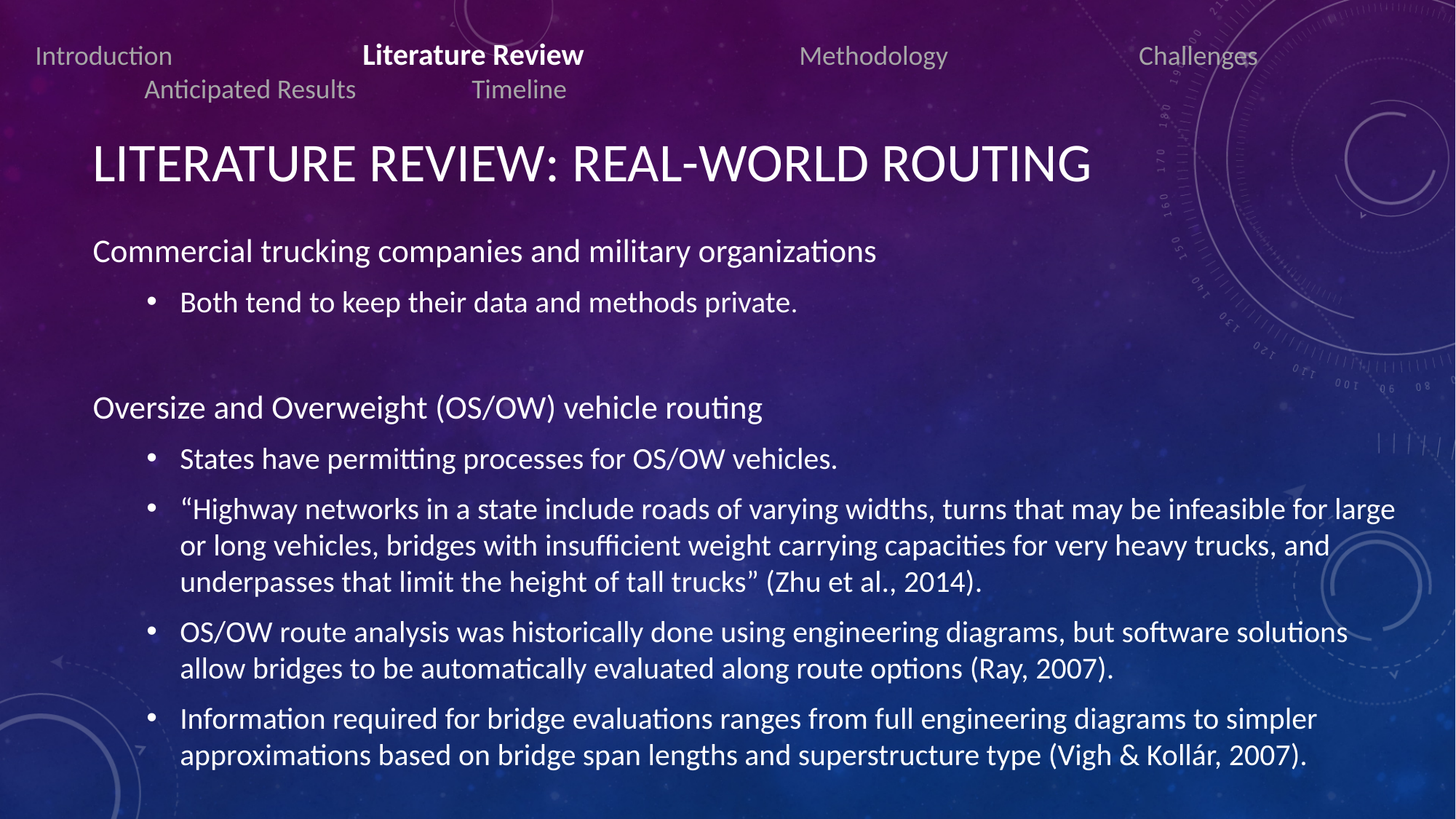

Introduction		Literature Review		Methodology		  Challenges  		Anticipated Results 	Timeline
# Literature review: real-world routing
Commercial trucking companies and military organizations
Both tend to keep their data and methods private.

Oversize and Overweight (OS/OW) vehicle routing
States have permitting processes for OS/OW vehicles.
“Highway networks in a state include roads of varying widths, turns that may be infeasible for large or long vehicles, bridges with insufficient weight carrying capacities for very heavy trucks, and underpasses that limit the height of tall trucks” (Zhu et al., 2014).
OS/OW route analysis was historically done using engineering diagrams, but software solutions allow bridges to be automatically evaluated along route options (Ray, 2007).
Information required for bridge evaluations ranges from full engineering diagrams to simpler approximations based on bridge span lengths and superstructure type (Vigh & Kollár, 2007).